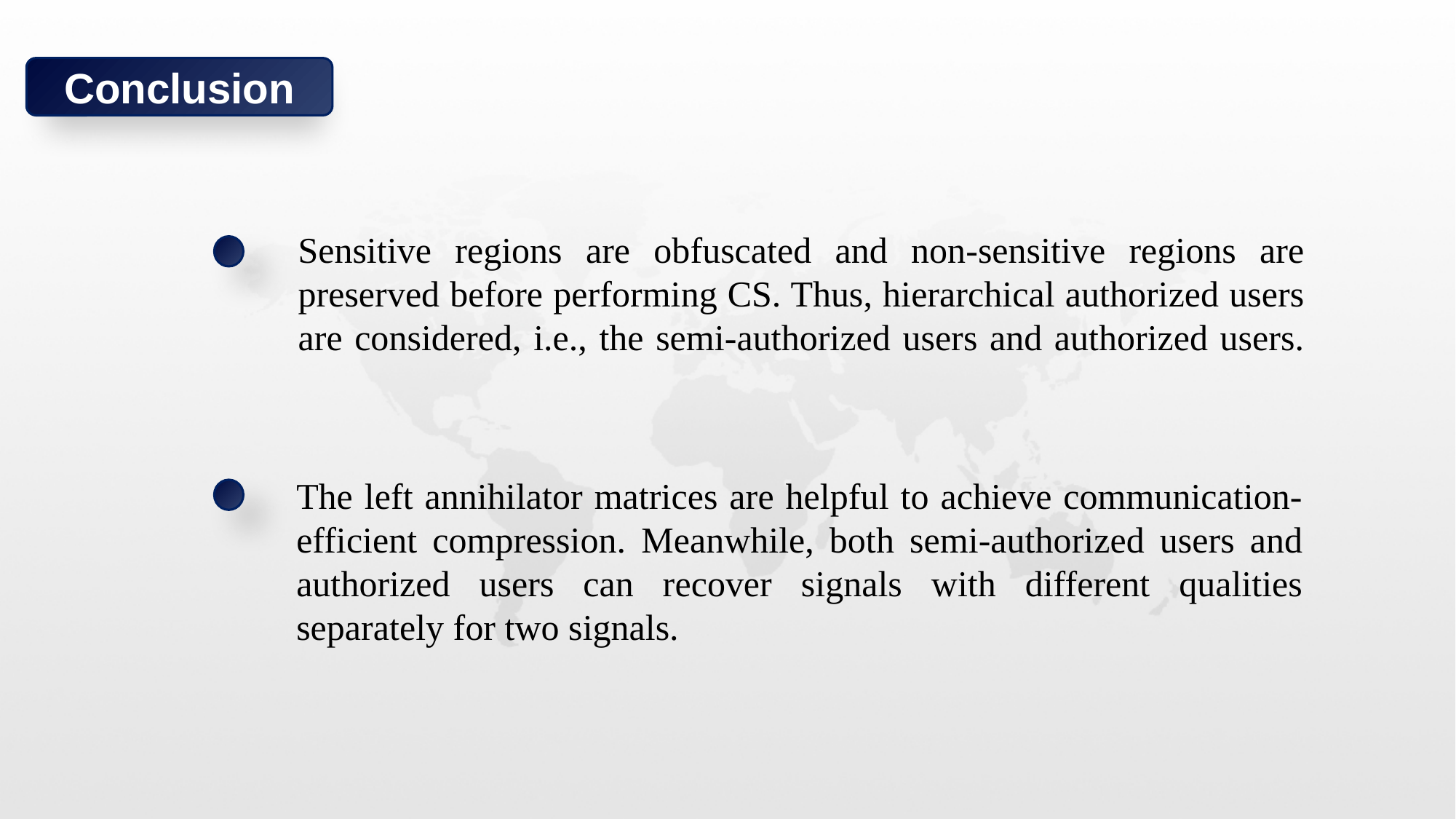

Conclusion
Sensitive regions are obfuscated and non-sensitive regions are preserved before performing CS. Thus, hierarchical authorized users are considered, i.e., the semi-authorized users and authorized users.

The left annihilator matrices are helpful to achieve communication-efficient compression. Meanwhile, both semi-authorized users and authorized users can recover signals with different qualities separately for two signals.